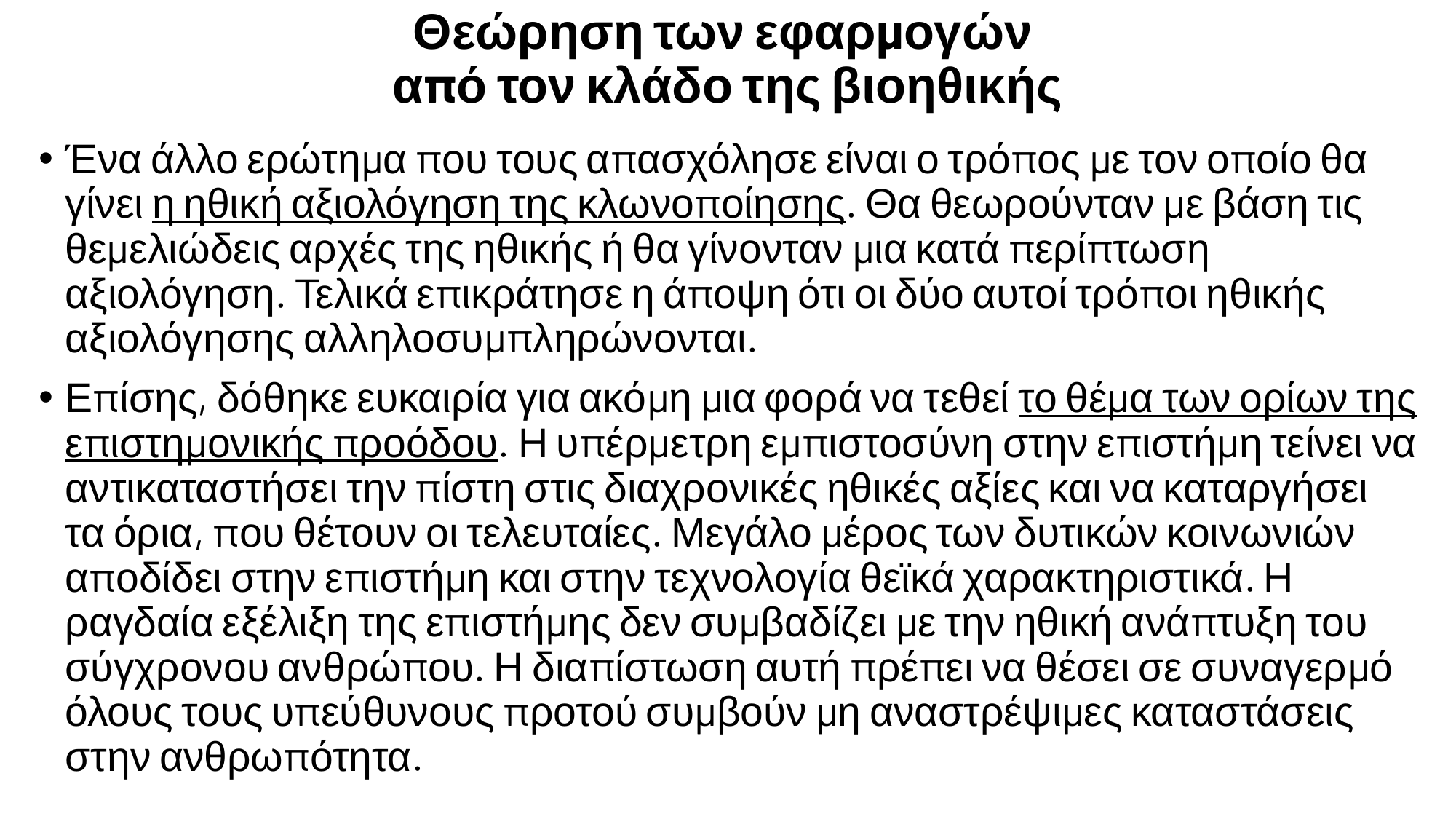

# Θεώρηση των εφαρμογών από τον κλάδο της βιοηθικής
Ένα άλλο ερώτημα που τους απασχόλησε είναι ο τρόπος με τον οποίο θα γίνει η ηθική αξιολόγηση της κλωνοποίησης. Θα θεωρούνταν με βάση τις θεμελιώδεις αρχές της ηθικής ή θα γίνονταν μια κατά περίπτωση αξιολόγηση. Τελικά επικράτησε η άποψη ότι οι δύο αυτοί τρόποι ηθικής αξιολόγησης αλληλοσυμπληρώνονται.
Επίσης, δόθηκε ευκαιρία για ακόμη μια φορά να τεθεί το θέμα των ορίων της επιστημονικής προόδου. Η υπέρμετρη εμπιστοσύνη στην επιστήμη τείνει να αντικαταστήσει την πίστη στις διαχρονικές ηθικές αξίες και να καταργήσει τα όρια, που θέτουν οι τελευταίες. Μεγάλο μέρος των δυτικών κοινωνιών αποδίδει στην επιστήμη και στην τεχνολογία θεϊκά χαρακτηριστικά. Η ραγδαία εξέλιξη της επιστήμης δεν συμβαδίζει με την ηθική ανάπτυξη του σύγχρονου ανθρώπου. Η διαπίστωση αυτή πρέπει να θέσει σε συναγερμό όλους τους υπεύθυνους προτού συμβούν μη αναστρέψιμες καταστάσεις στην ανθρωπότητα.